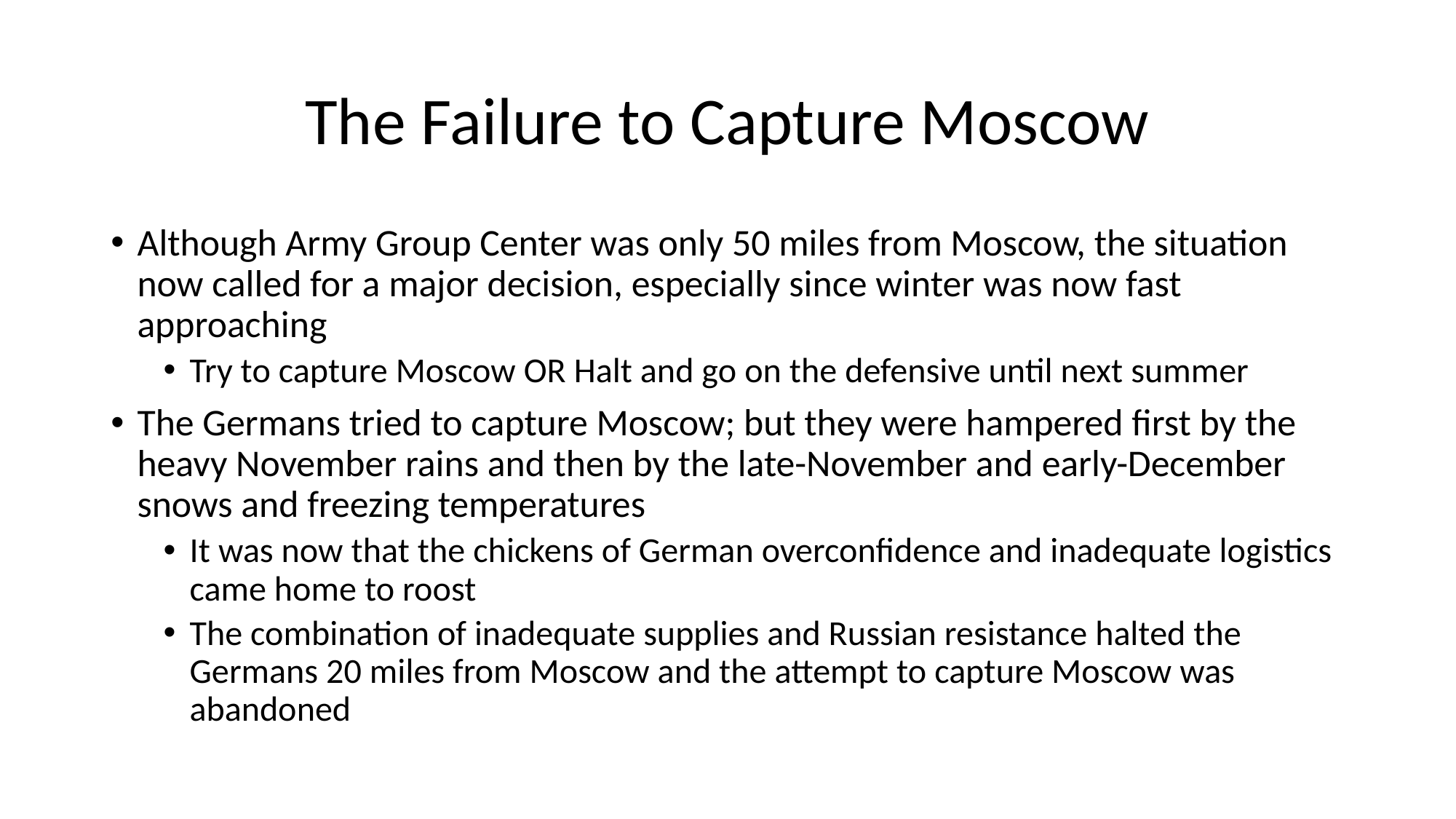

# The Failure to Capture Moscow
Although Army Group Center was only 50 miles from Moscow, the situation now called for a major decision, especially since winter was now fast approaching
Try to capture Moscow OR Halt and go on the defensive until next summer
The Germans tried to capture Moscow; but they were hampered first by the heavy November rains and then by the late-November and early-December snows and freezing temperatures
It was now that the chickens of German overconfidence and inadequate logistics came home to roost
The combination of inadequate supplies and Russian resistance halted the Germans 20 miles from Moscow and the attempt to capture Moscow was abandoned